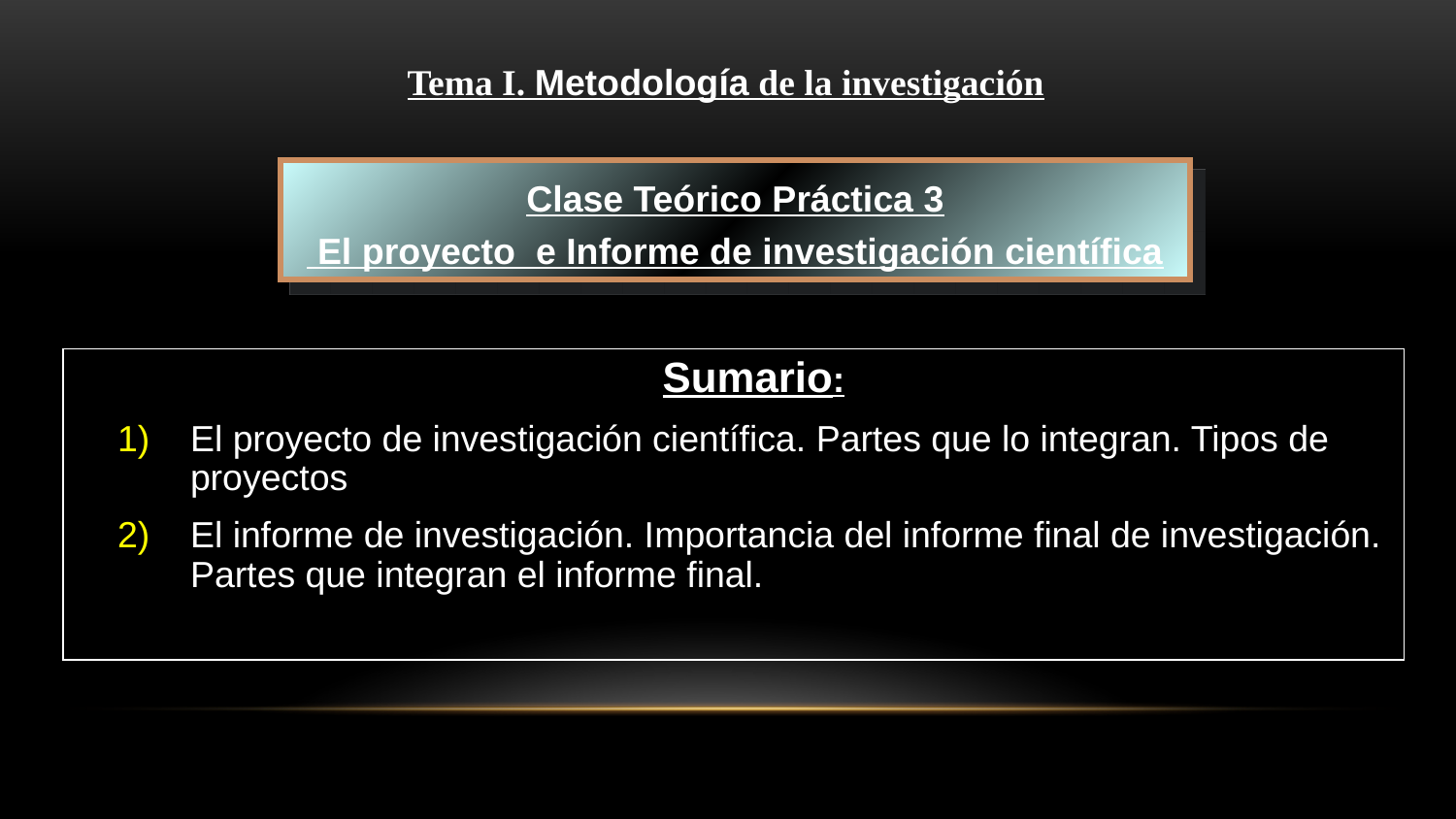

Tema I. Metodología de la investigación
Clase Teórico Práctica 3
 El proyecto  e Informe de investigación científica
Sumario:
El proyecto de investigación científica. Partes que lo integran. Tipos de proyectos
El informe de investigación. Importancia del informe final de investigación. Partes que integran el informe final.